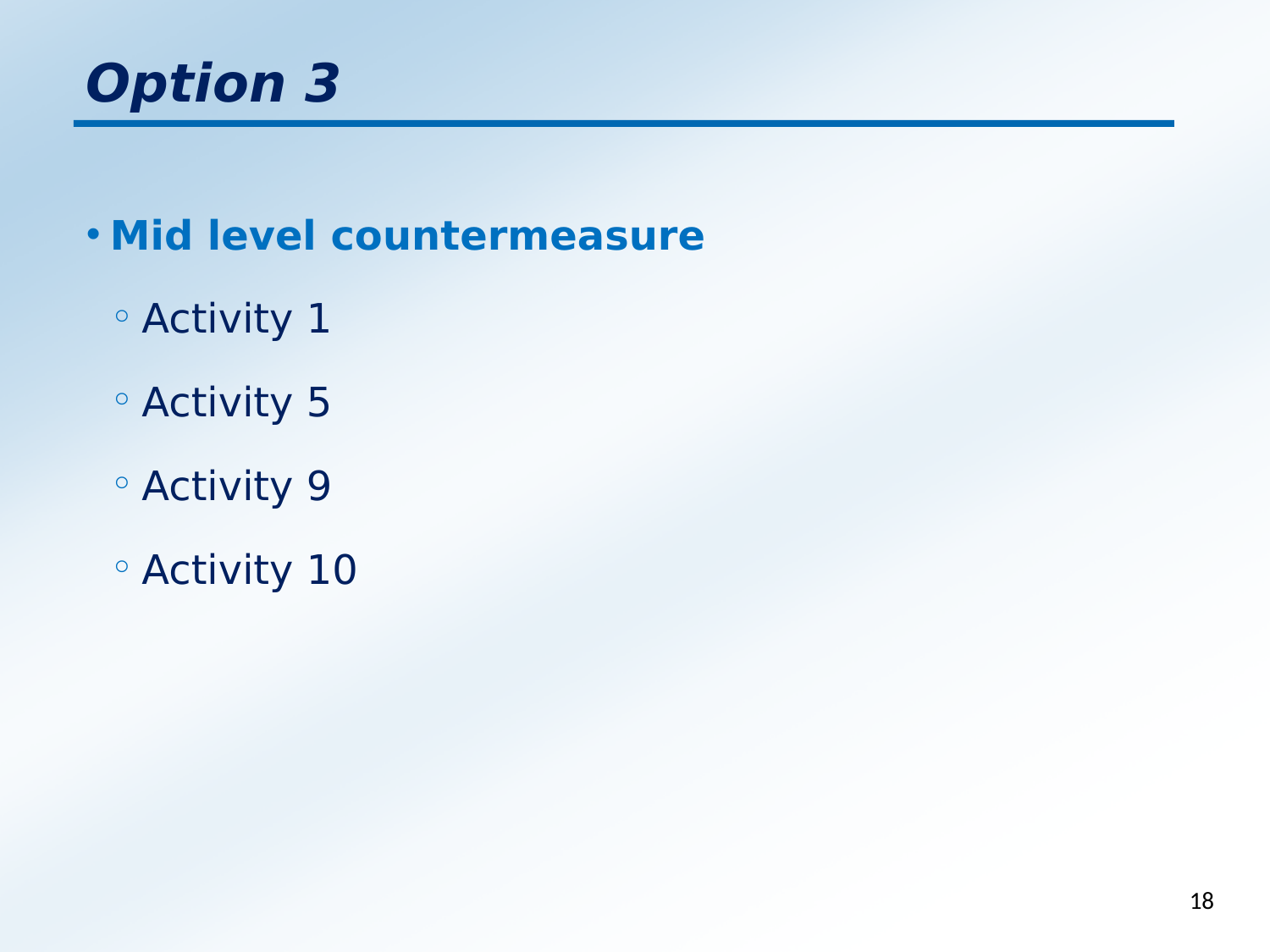

Option 3

Mid level countermeasure
Activity 1
Activity 5
Activity 9
Activity 10
18